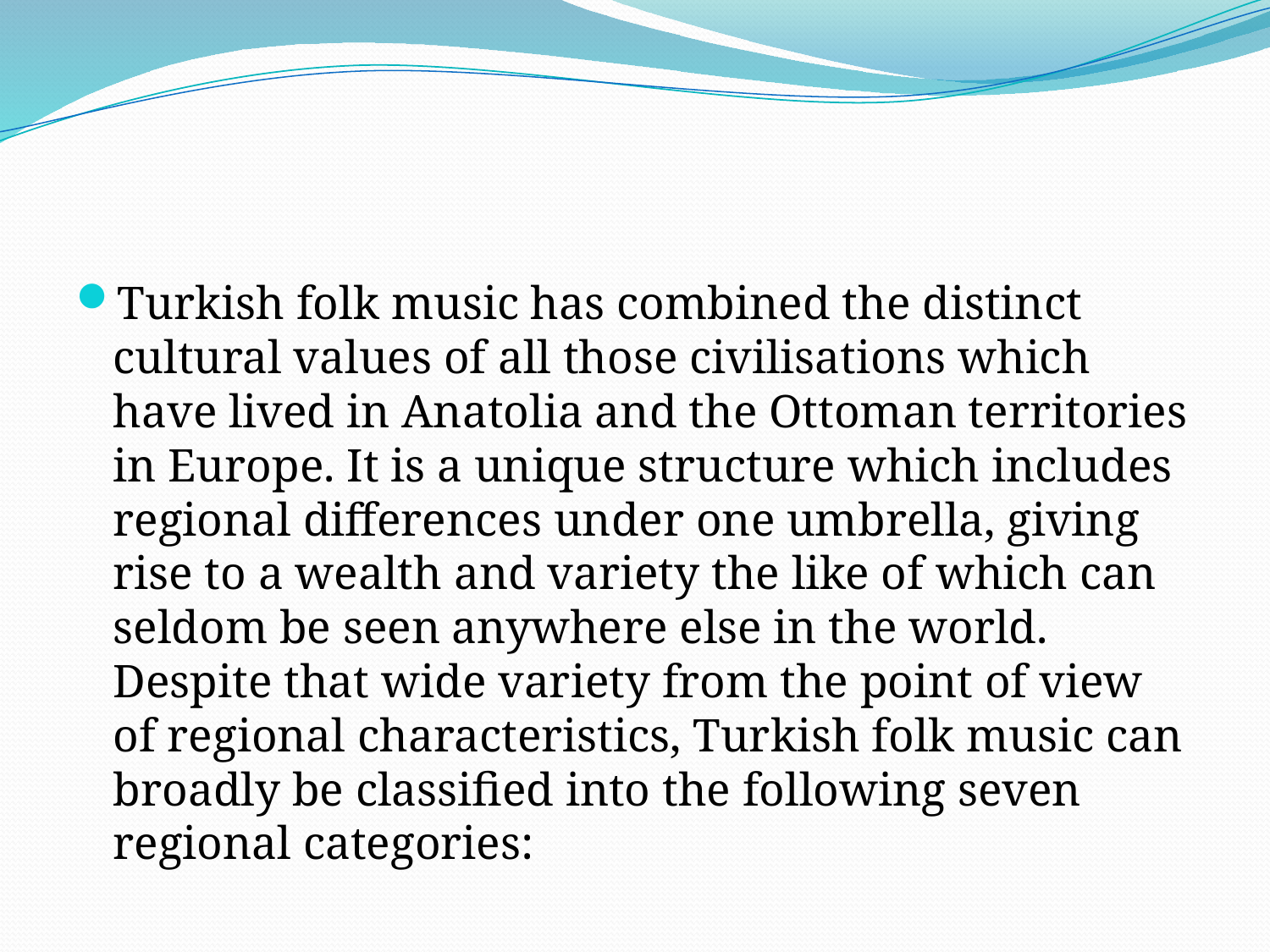

#
Turkish folk music has combined the distinct cultural values of all those civilisations which have lived in Anatolia and the Ottoman territories in Europe. It is a unique structure which includes regional differences under one umbrella, giving rise to a wealth and variety the like of which can seldom be seen anywhere else in the world. Despite that wide variety from the point of view of regional characteristics, Turkish folk music can broadly be classified into the following seven regional categories: